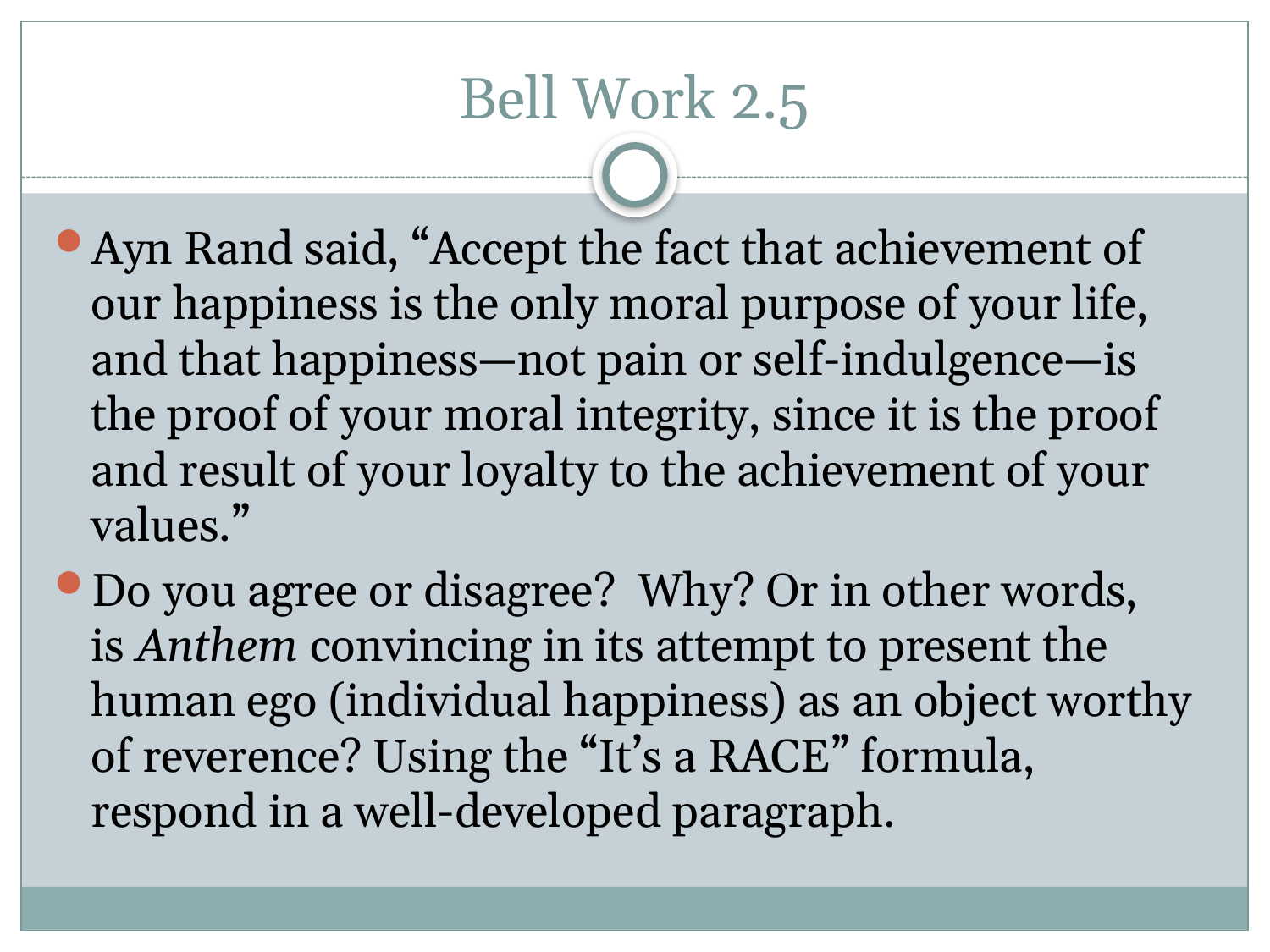

# Bell Work 2.5
Ayn Rand said, “Accept the fact that achievement of our happiness is the only moral purpose of your life, and that happiness—not pain or self-indulgence—is the proof of your moral integrity, since it is the proof and result of your loyalty to the achievement of your values.”
Do you agree or disagree?  Why? Or in other words, is Anthem convincing in its attempt to present the human ego (individual happiness) as an object worthy of reverence? Using the “It’s a RACE” formula, respond in a well-developed paragraph.